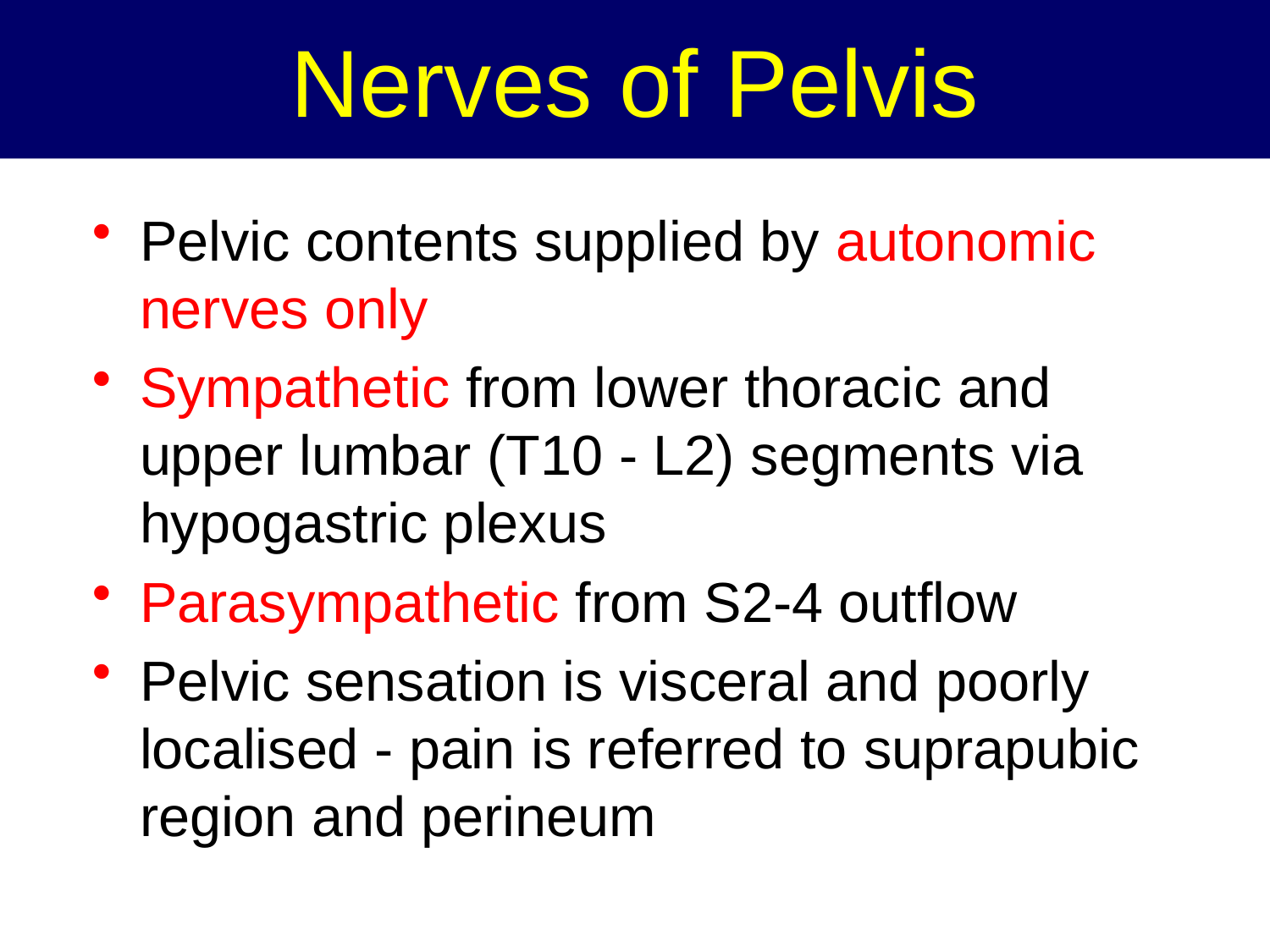

# Nerves of Pelvis
Pelvic contents supplied by autonomic nerves only
Sympathetic from lower thoracic and upper lumbar (T10 - L2) segments via hypogastric plexus
Parasympathetic from S2-4 outflow
Pelvic sensation is visceral and poorly localised - pain is referred to suprapubic region and perineum